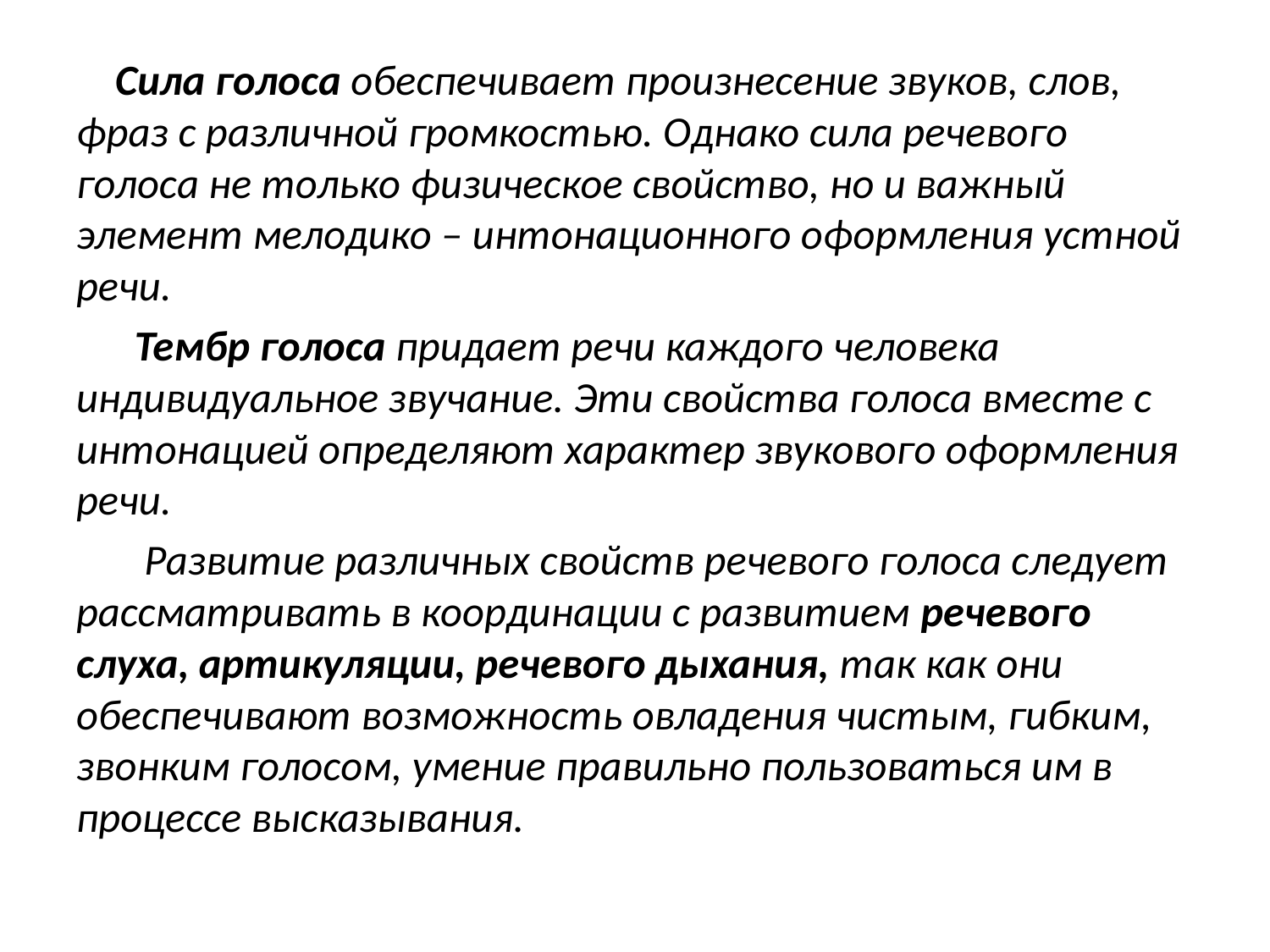

Сила голоса обеспечивает произнесение звуков, слов, фраз с различной громкостью. Однако сила речевого голоса не только физическое свойство, но и важный элемент мелодико – интонационного оформления устной речи.
      Тембр голоса придает речи каждого человека индивидуальное звучание. Эти свойства голоса вместе с интонацией определяют характер звукового оформления речи.
       Развитие различных свойств речевого голоса следует рассматривать в координации с развитием речевого слуха, артикуляции, речевого дыхания, так как они обеспечивают возможность овладения чистым, гибким, звонким голосом, умение правильно пользоваться им в процессе высказывания.